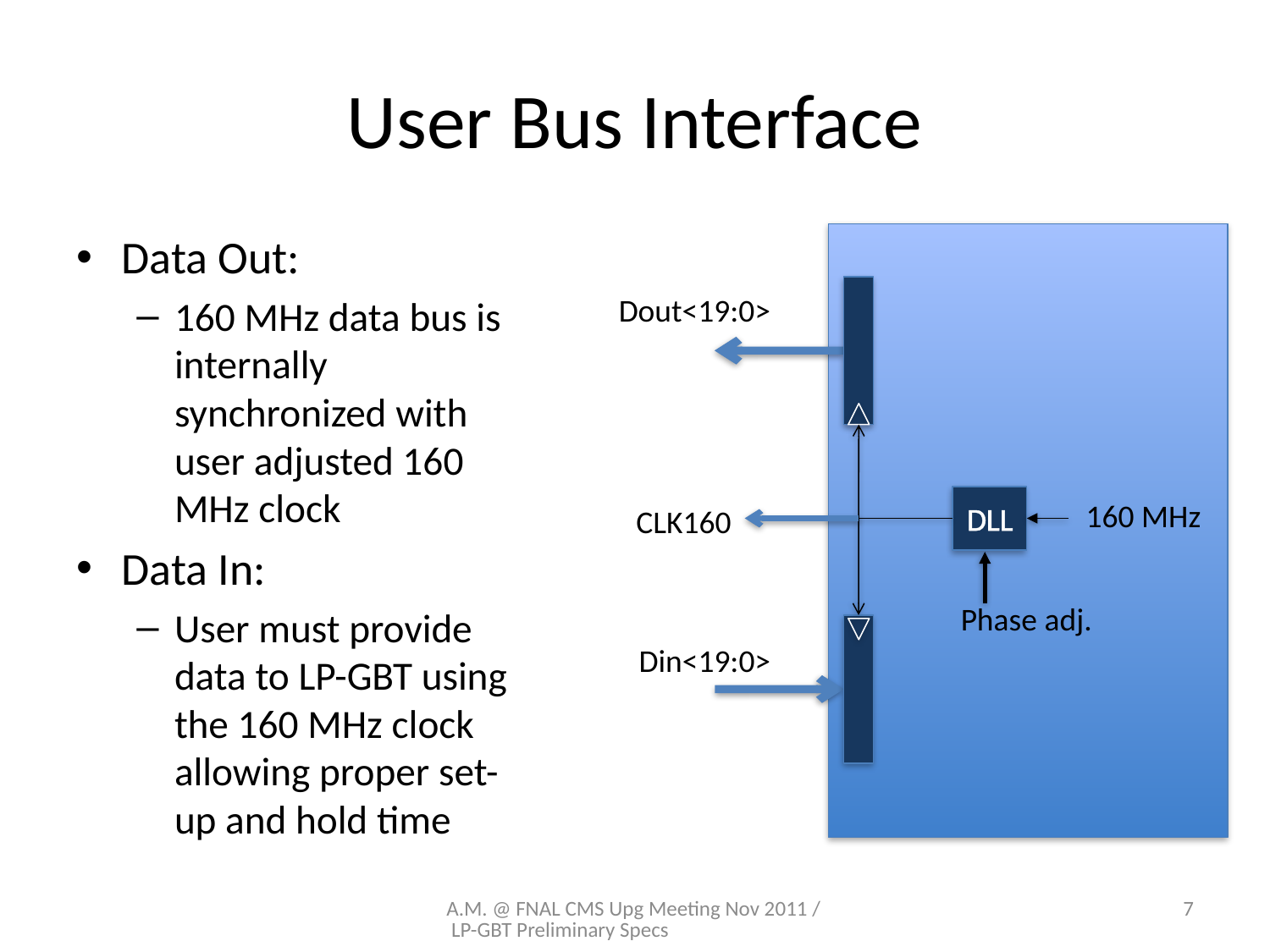

# User Bus Interface
Data Out:
160 MHz data bus is internally synchronized with user adjusted 160 MHz clock
Data In:
User must provide data to LP-GBT using the 160 MHz clock allowing proper set-up and hold time

Dout<19:0>

160 MHz
DLL
CLK160
Phase adj.

Din<19:0>
A.M. @ FNAL CMS Upg Meeting Nov 2011 / LP-GBT Preliminary Specs
7